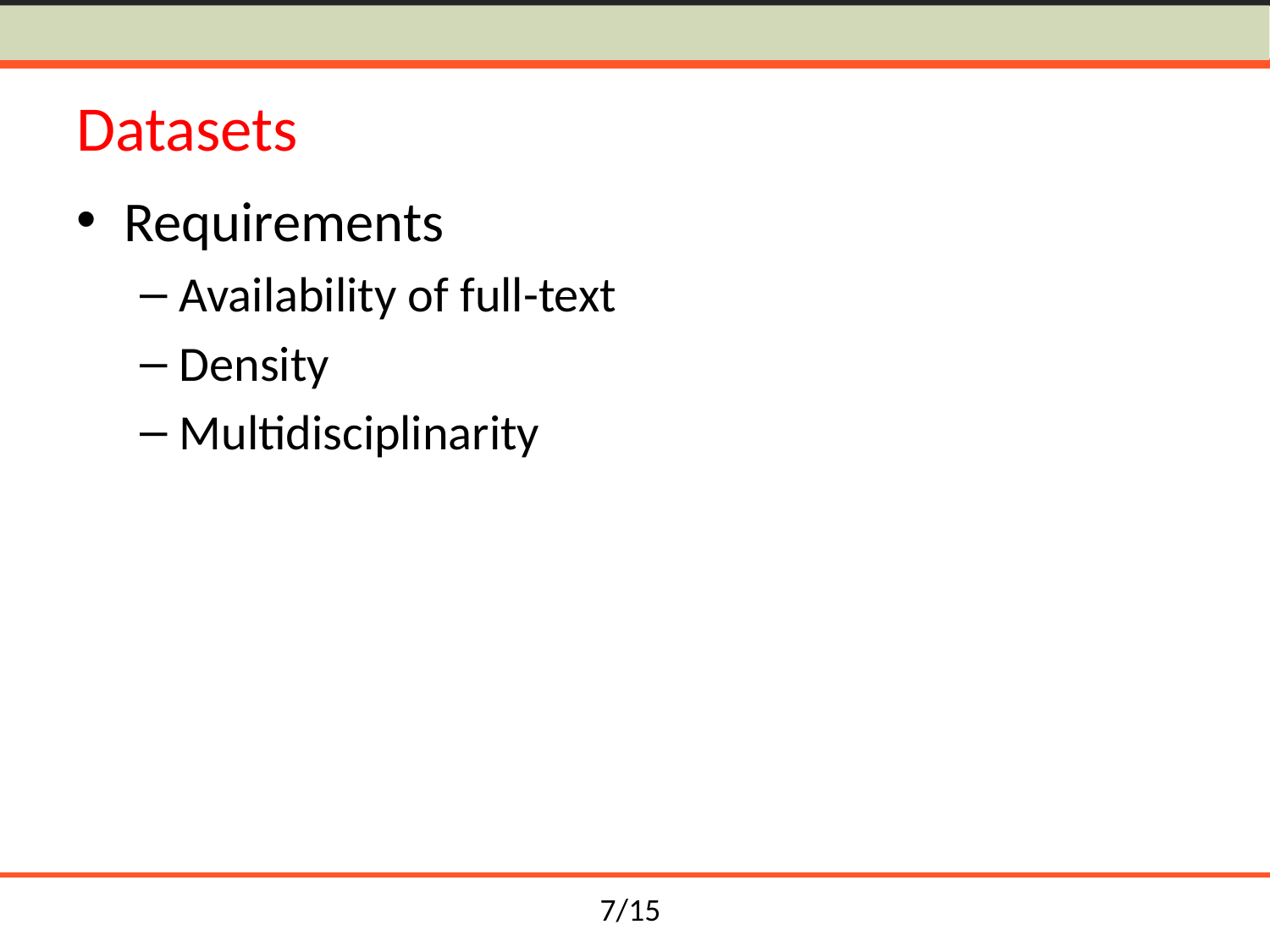

# Datasets
Requirements
Availability of full-text
Density
Multidisciplinarity